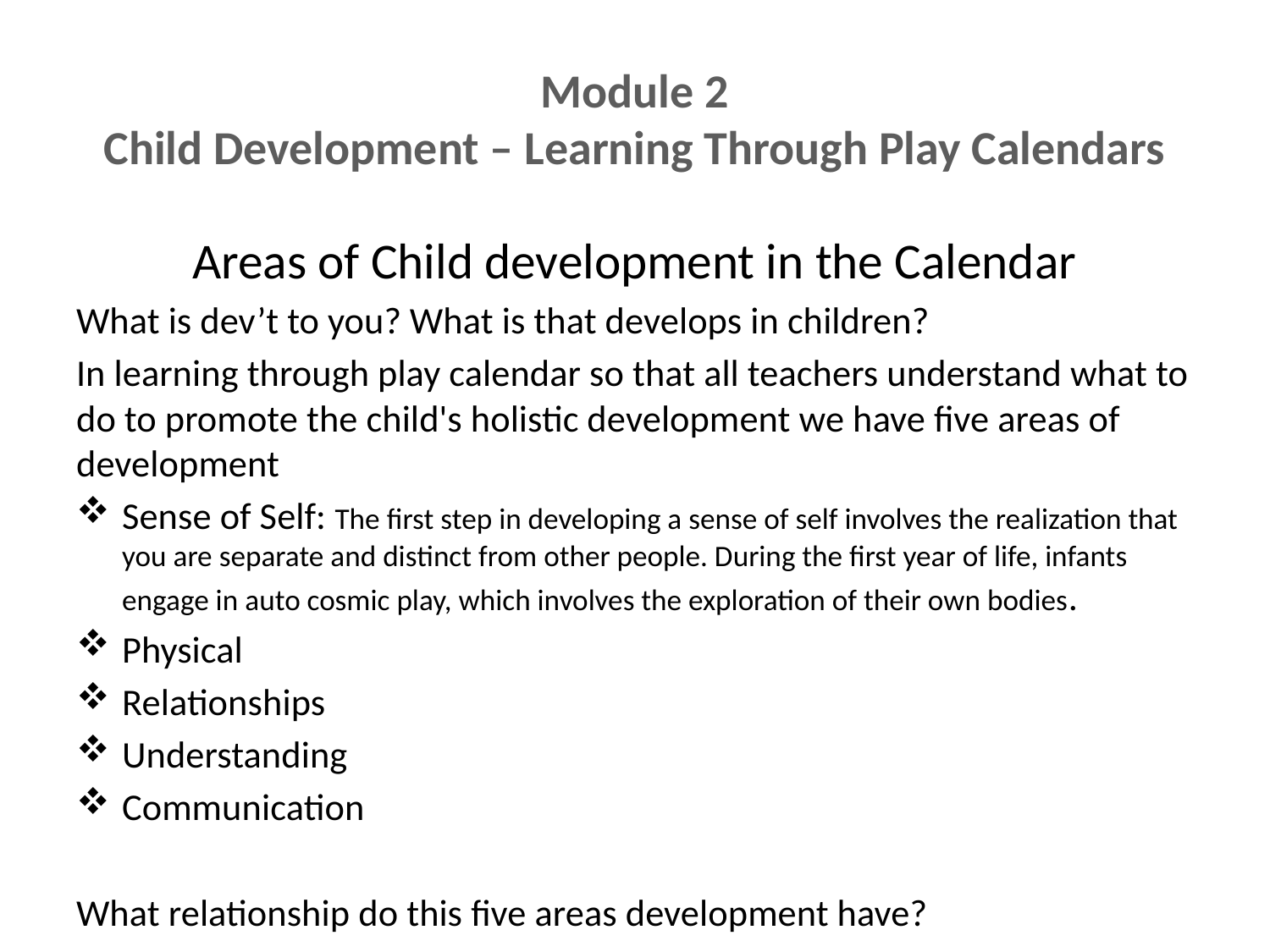

# Module 2 Child Development – Learning Through Play Calendars
Areas of Child development in the Calendar
What is dev’t to you? What is that develops in children?
In learning through play calendar so that all teachers understand what to do to promote the child's holistic development we have five areas of development
Sense of Self: The first step in developing a sense of self involves the realization that you are separate and distinct from other people. During the first year of life, infants engage in auto cosmic play, which involves the exploration of their own bodies.
Physical
Relationships
Understanding
Communication

What relationship do this five areas development have?